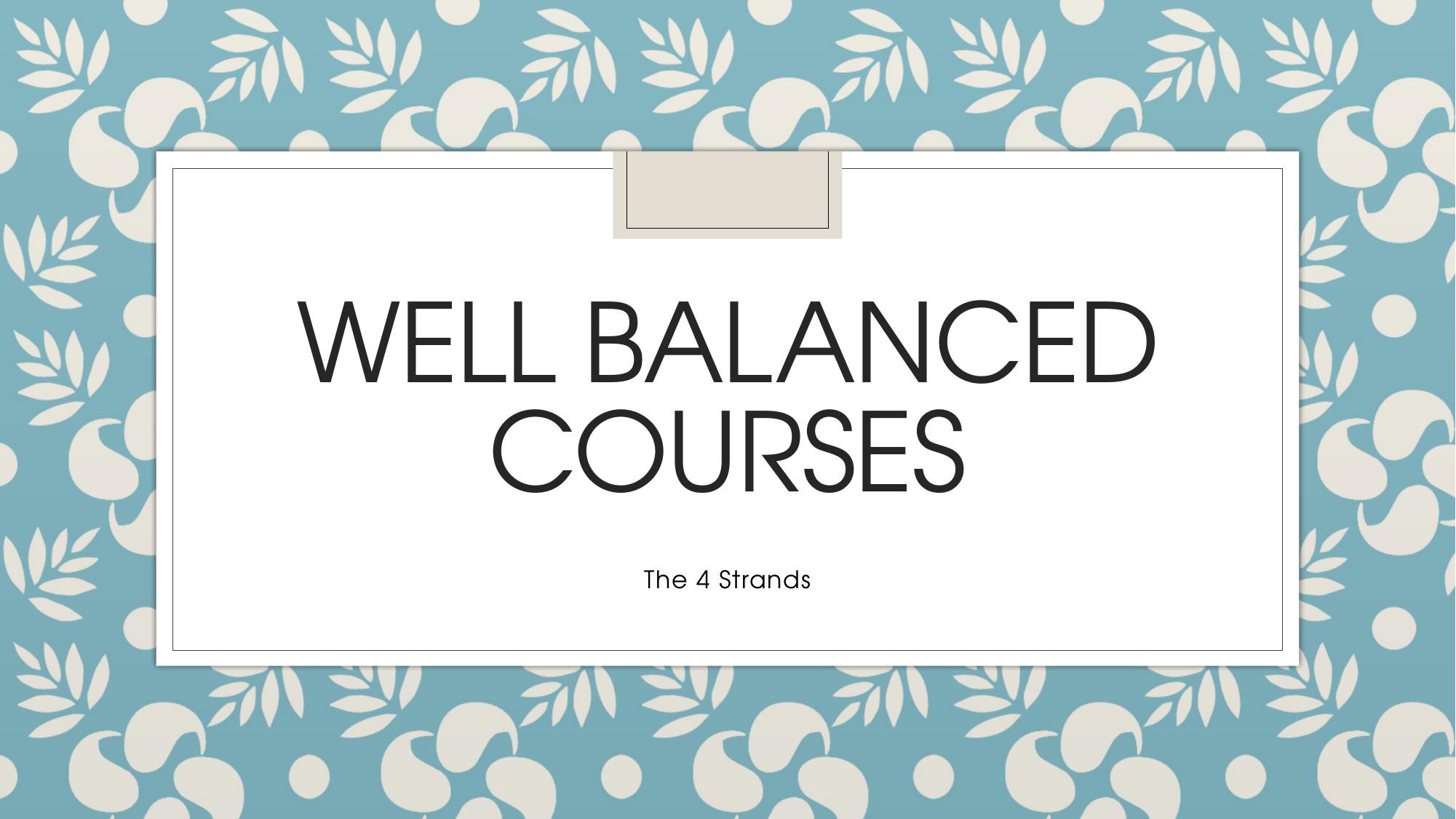

# Well balanced courses
The 4 Strands